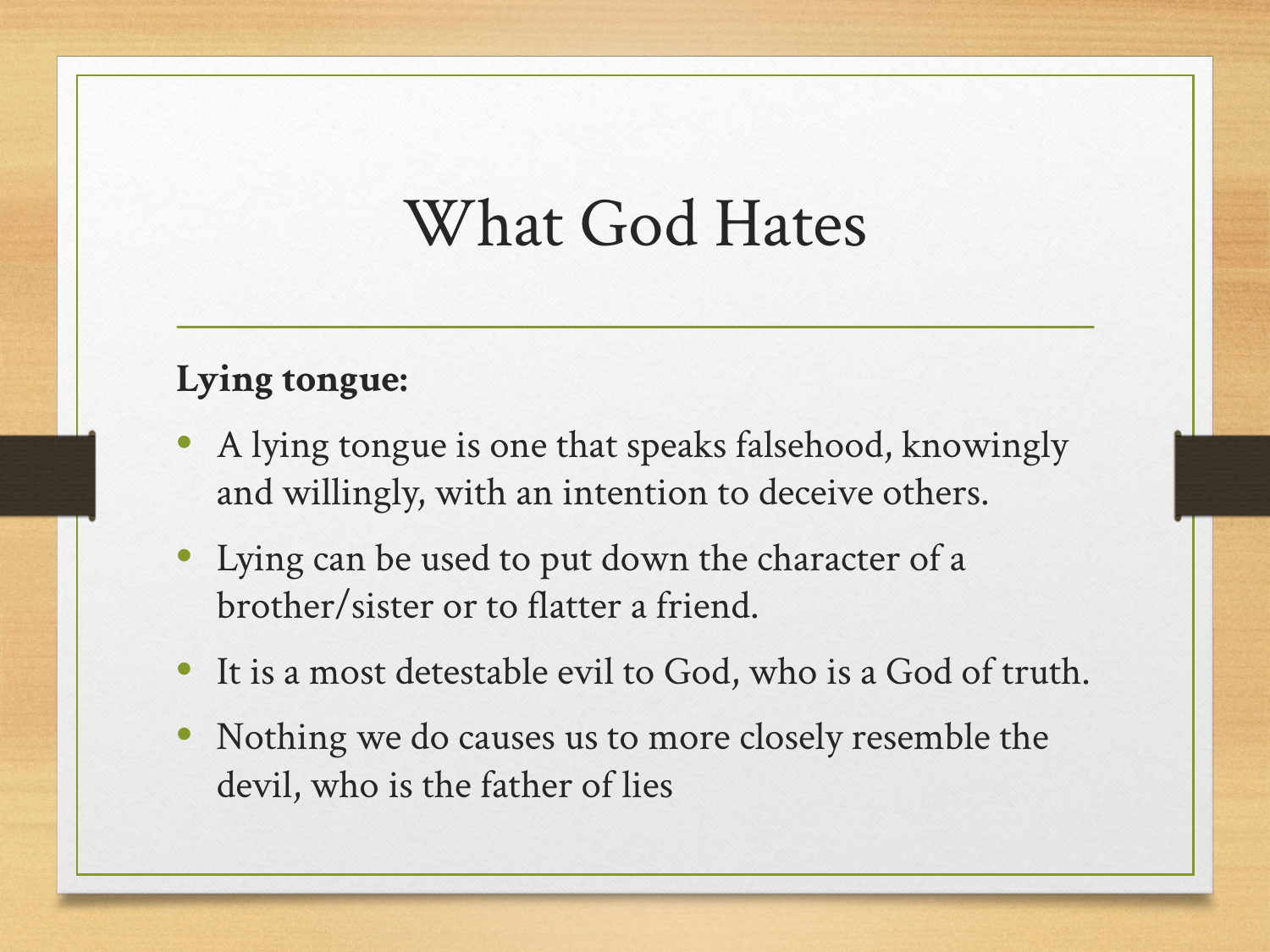

# What God Hates
Lying tongue:
A lying tongue is one that speaks falsehood, knowingly and willingly, with an intention to deceive others.
Lying can be used to put down the character of a brother/sister or to flatter a friend.
It is a most detestable evil to God, who is a God of truth.
Nothing we do causes us to more closely resemble the devil, who is the father of lies